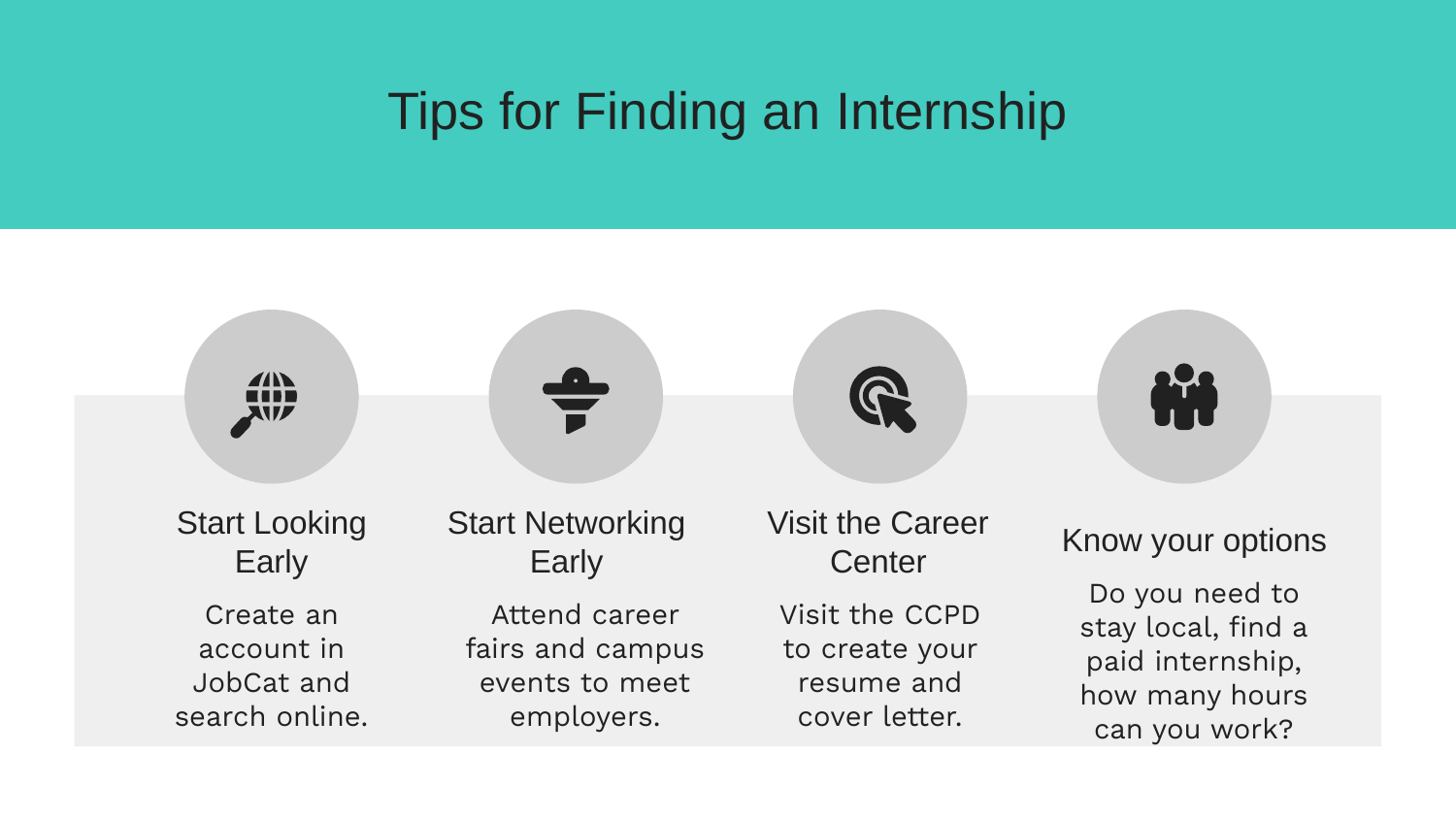

Tips for Finding an Internship

Know your options
# Start Looking Early
Start Networking Early
Visit the Career Center
Do you need to stay local, find a paid internship, how many hours can you work?
Create an account in JobCat and search online.
Attend career fairs and campus events to meet employers.
Visit the CCPD to create your resume and cover letter.